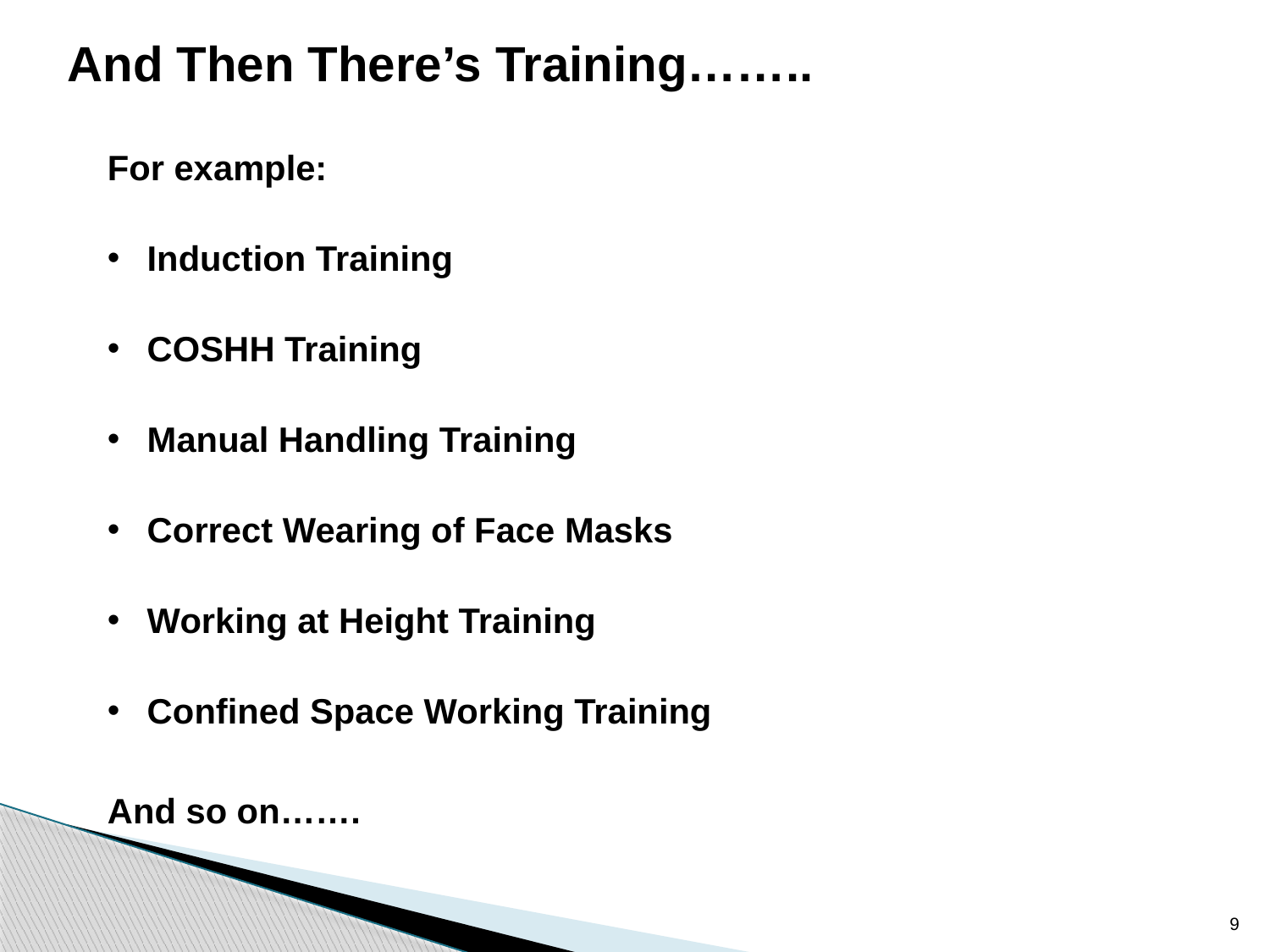

And Then There’s Training……..
For example:

Induction Training

COSHH Training

Manual Handling Training

Correct Wearing of Face Masks

Working at Height Training

Confined Space Working Training

And so on…….

9